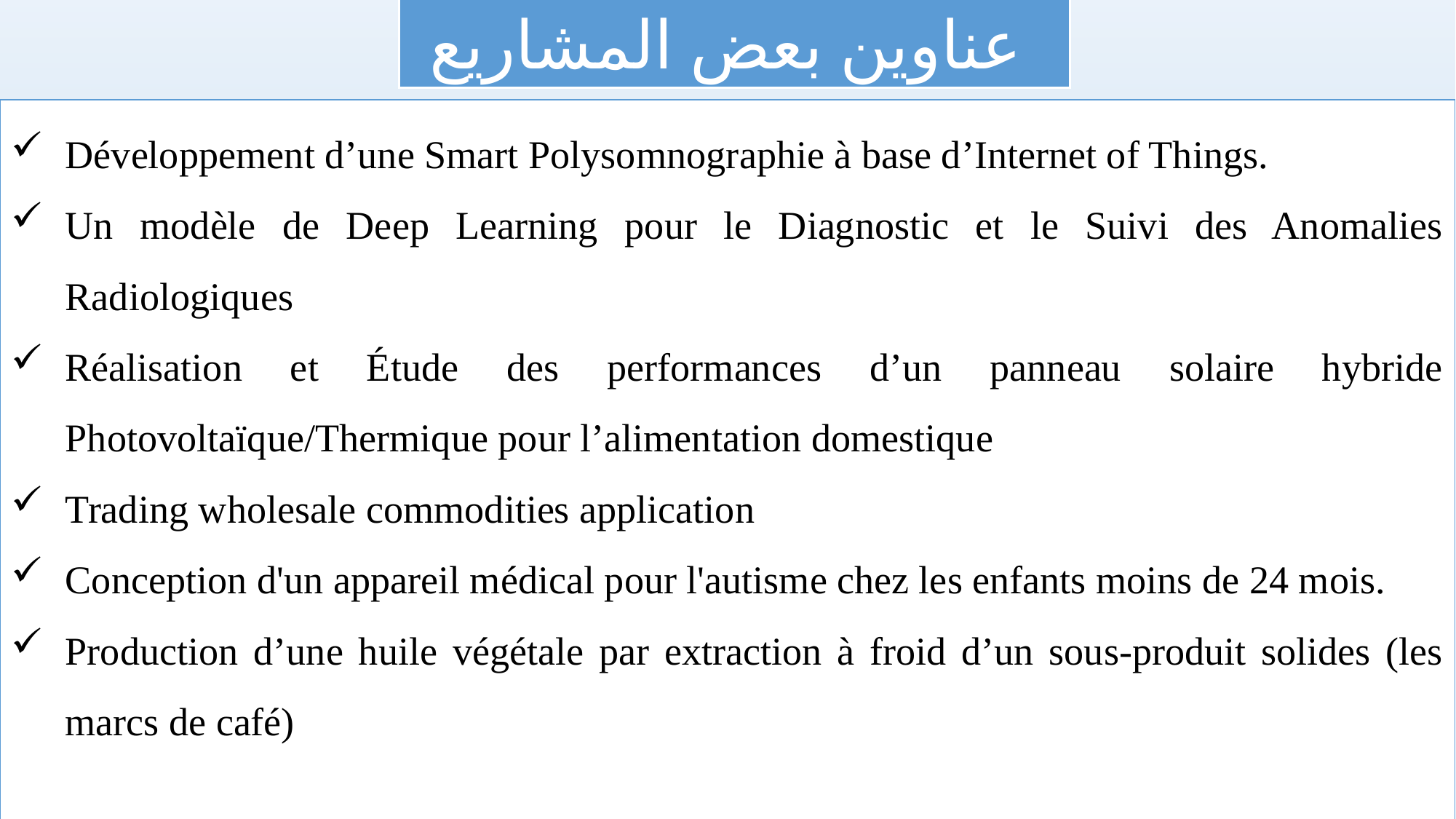

عناوين بعض المشاريع
Développement d’une Smart Polysomnographie à base d’Internet of Things.
Un modèle de Deep Learning pour le Diagnostic et le Suivi des Anomalies Radiologiques
Réalisation et Étude des performances d’un panneau solaire hybride Photovoltaïque/Thermique pour l’alimentation domestique
Trading wholesale commodities application
Conception d'un appareil médical pour l'autisme chez les enfants moins de 24 mois.
Production d’une huile végétale par extraction à froid d’un sous-produit solides (les marcs de café)